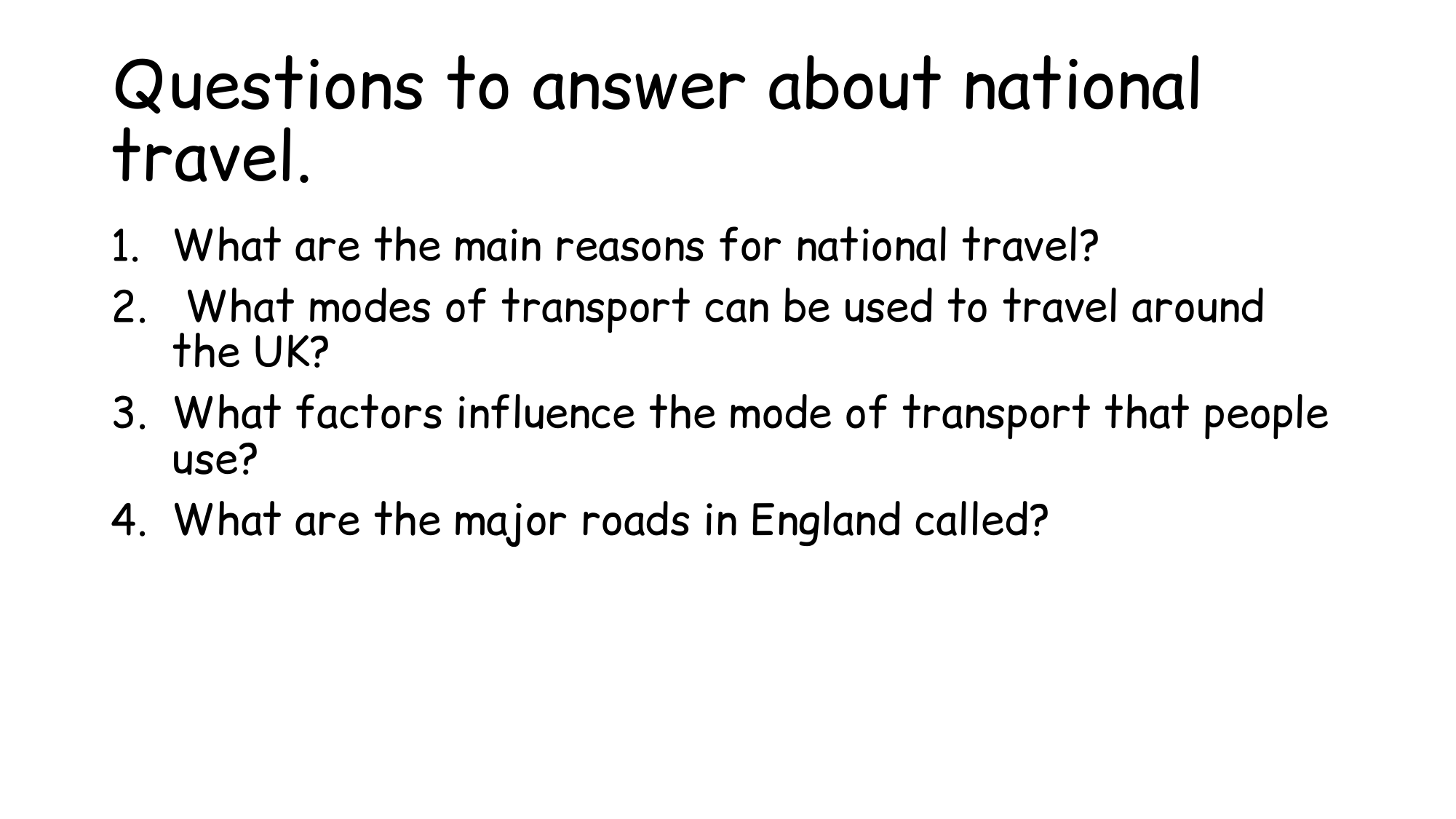

# Questions to answer about national travel.
What are the main reasons for national travel?
 What modes of transport can be used to travel around the UK?
What factors influence the mode of transport that people use?
What are the major roads in England called?